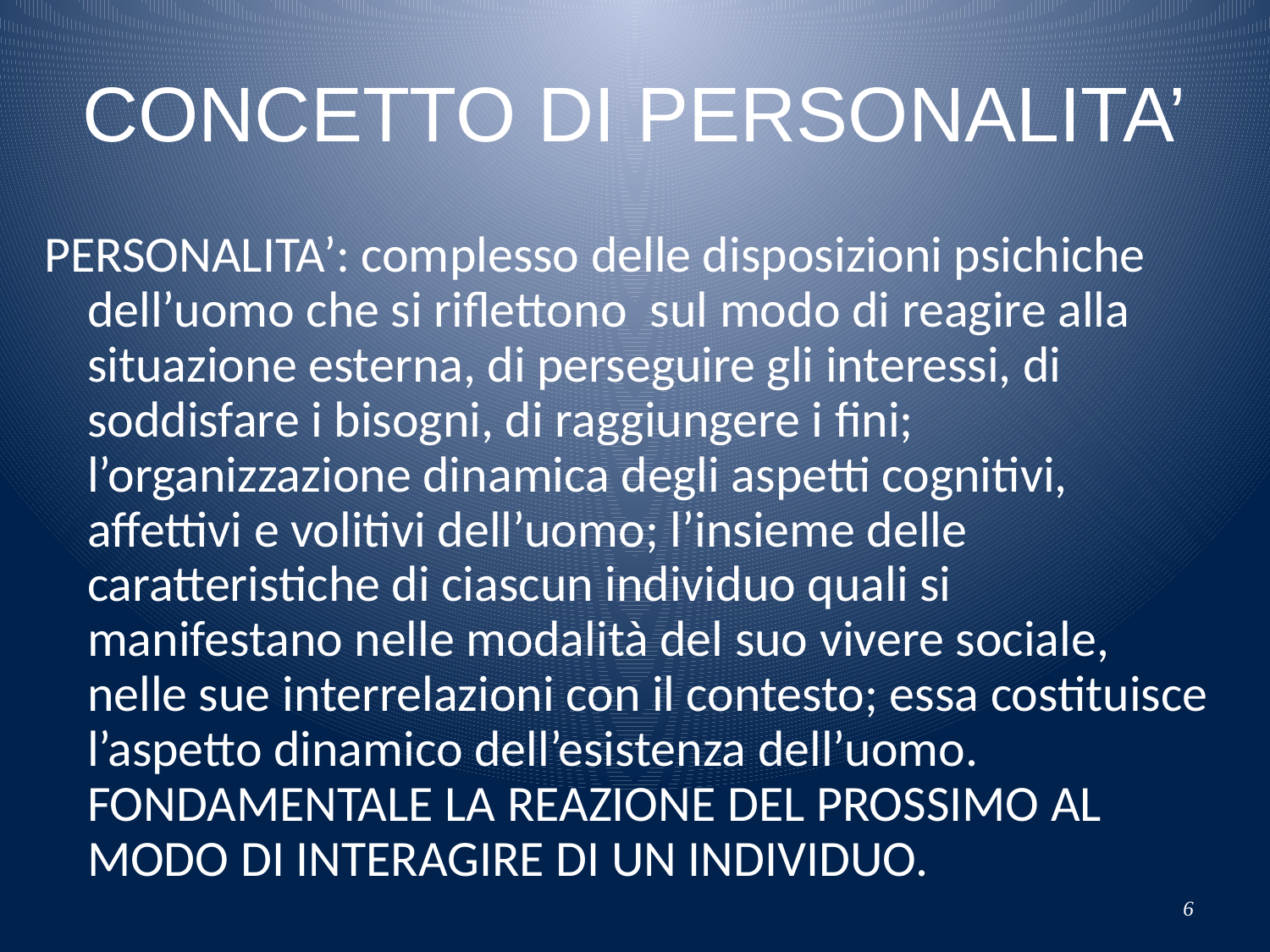

# CONCETTO DI PERSONALITA’
PERSONALITA’: complesso delle disposizioni psichiche dell’uomo che si riflettono  sul modo di reagire alla situazione esterna, di perseguire gli interessi, di soddisfare i bisogni, di raggiungere i fini; l’organizzazione dinamica degli aspetti cognitivi, affettivi e volitivi dell’uomo; l’insieme delle caratteristiche di ciascun individuo quali si manifestano nelle modalità del suo vivere sociale, nelle sue interrelazioni con il contesto; essa costituisce l’aspetto dinamico dell’esistenza dell’uomo. FONDAMENTALE LA REAZIONE DEL PROSSIMO AL MODO DI INTERAGIRE DI UN INDIVIDUO.
6